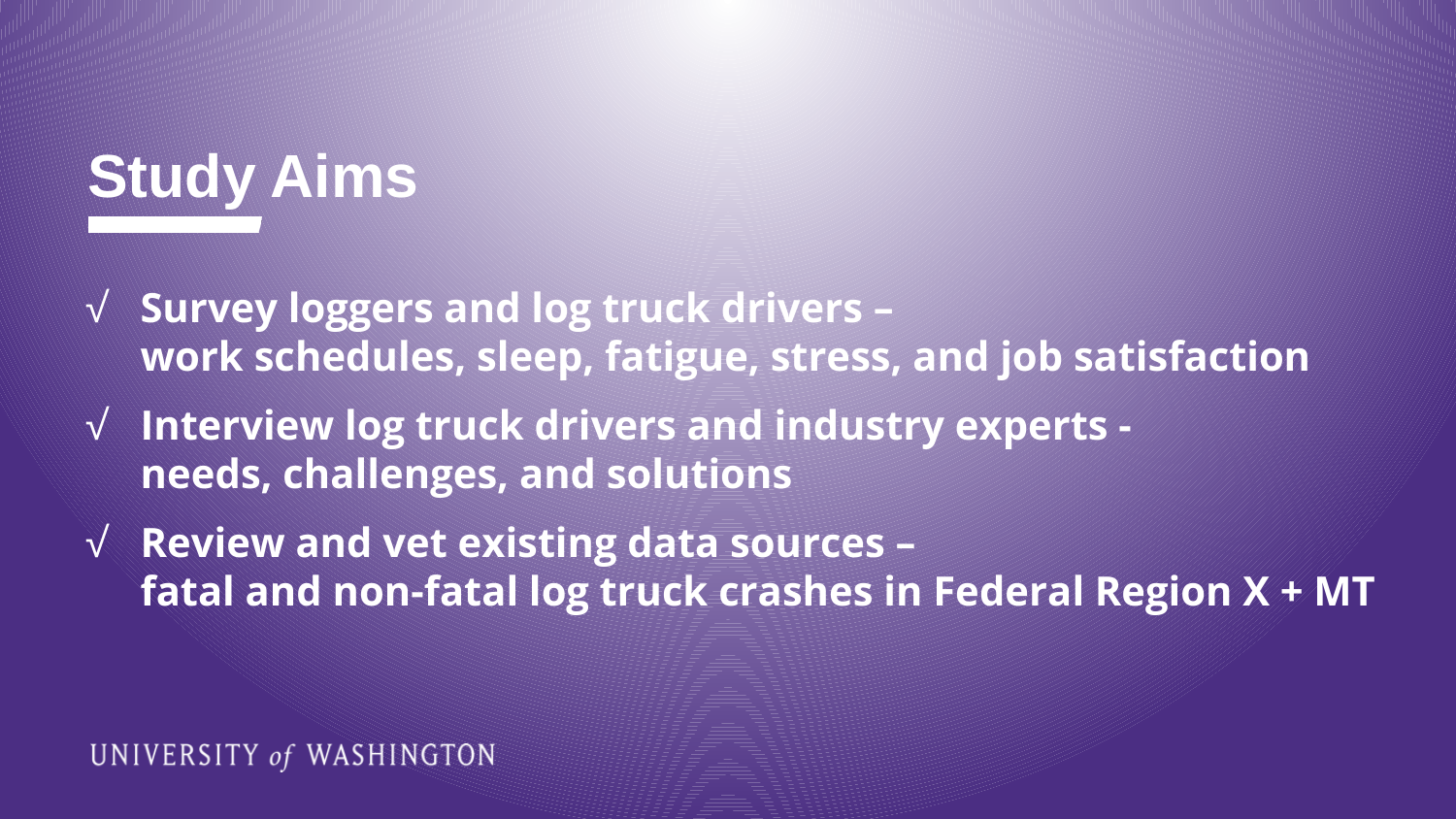

# Study Aims
Survey loggers and log truck drivers –
work schedules, sleep, fatigue, stress, and job satisfaction
Interview log truck drivers and industry experts -
needs, challenges, and solutions
Review and vet existing data sources –
fatal and non-fatal log truck crashes in Federal Region X + MT